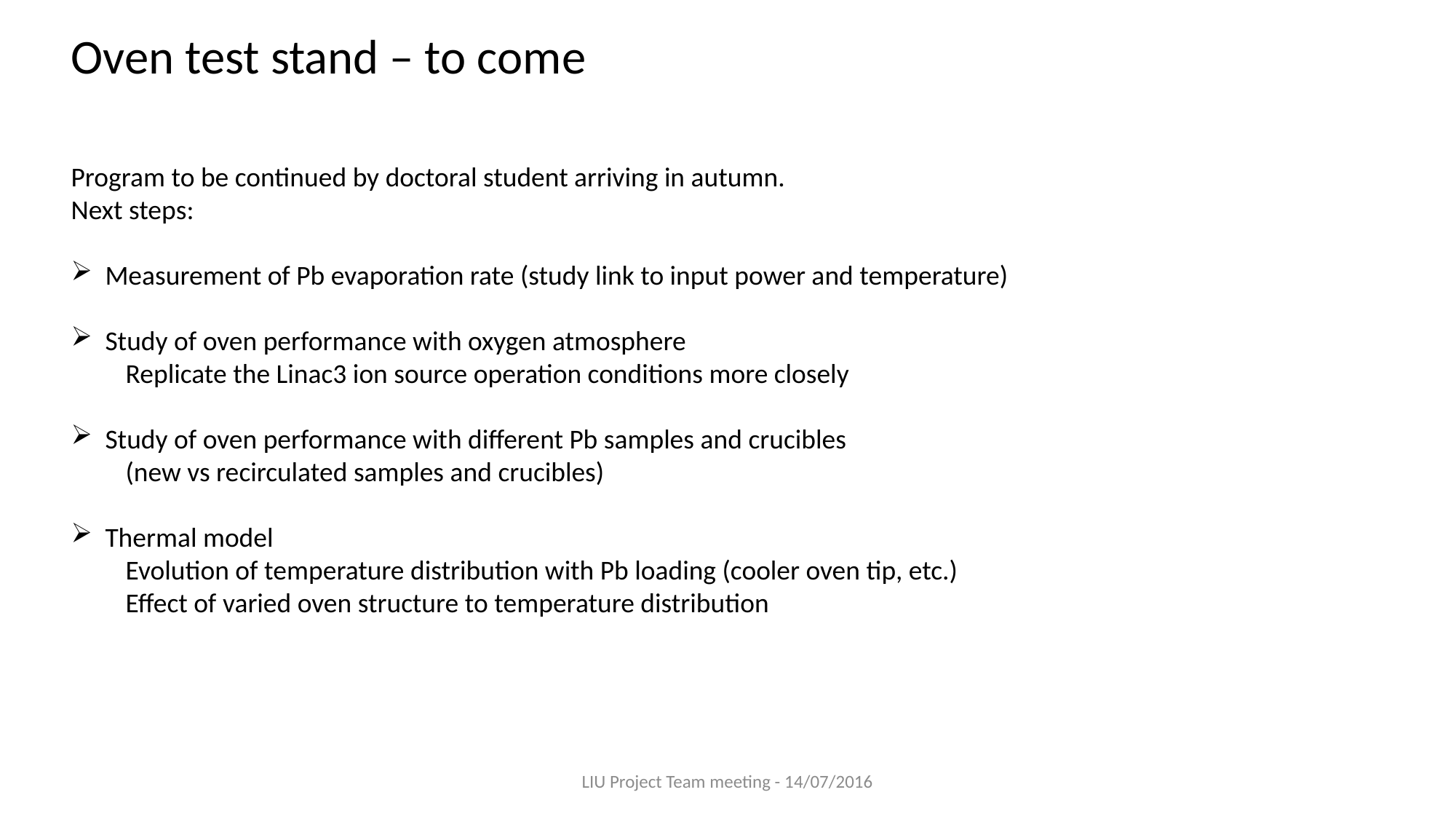

Oven test stand – to come
Program to be continued by doctoral student arriving in autumn.
Next steps:

Measurement of Pb evaporation rate (study link to input power and temperature)

Study of oven performance with oxygen atmosphere
Replicate the Linac3 ion source operation conditions more closely

Study of oven performance with different Pb samples and crucibles
(new vs recirculated samples and crucibles)

Thermal model
Evolution of temperature distribution with Pb loading (cooler oven tip, etc.)
Effect of varied oven structure to temperature distribution

LIU Project Team meeting - 14/07/2016